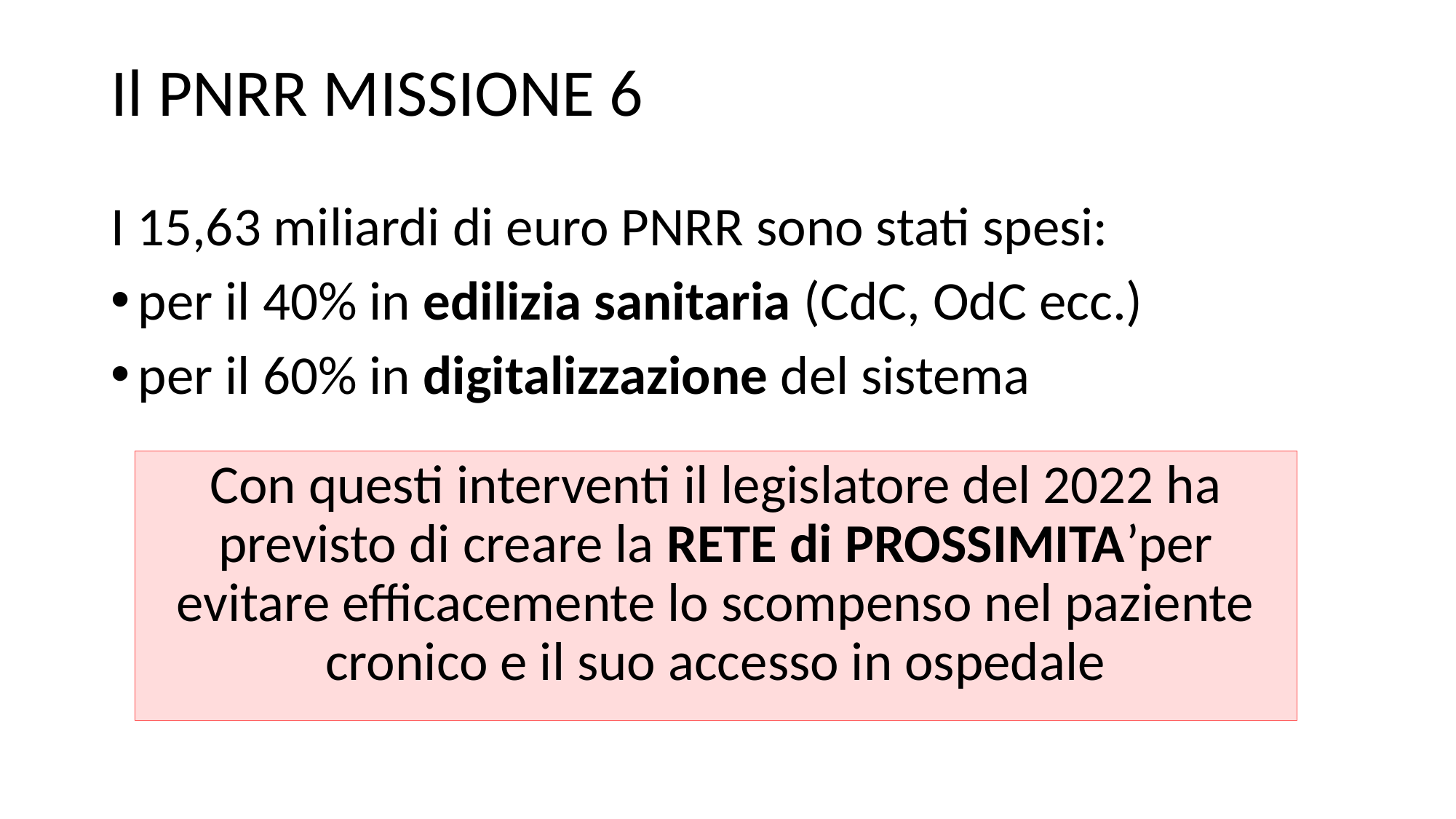

# Il PNRR MISSIONE 6
I 15,63 miliardi di euro PNRR sono stati spesi:
per il 40% in edilizia sanitaria (CdC, OdC ecc.)
per il 60% in digitalizzazione del sistema
Con questi interventi il legislatore del 2022 ha previsto di creare la RETE di PROSSIMITA’per evitare efficacemente lo scompenso nel paziente cronico e il suo accesso in ospedale